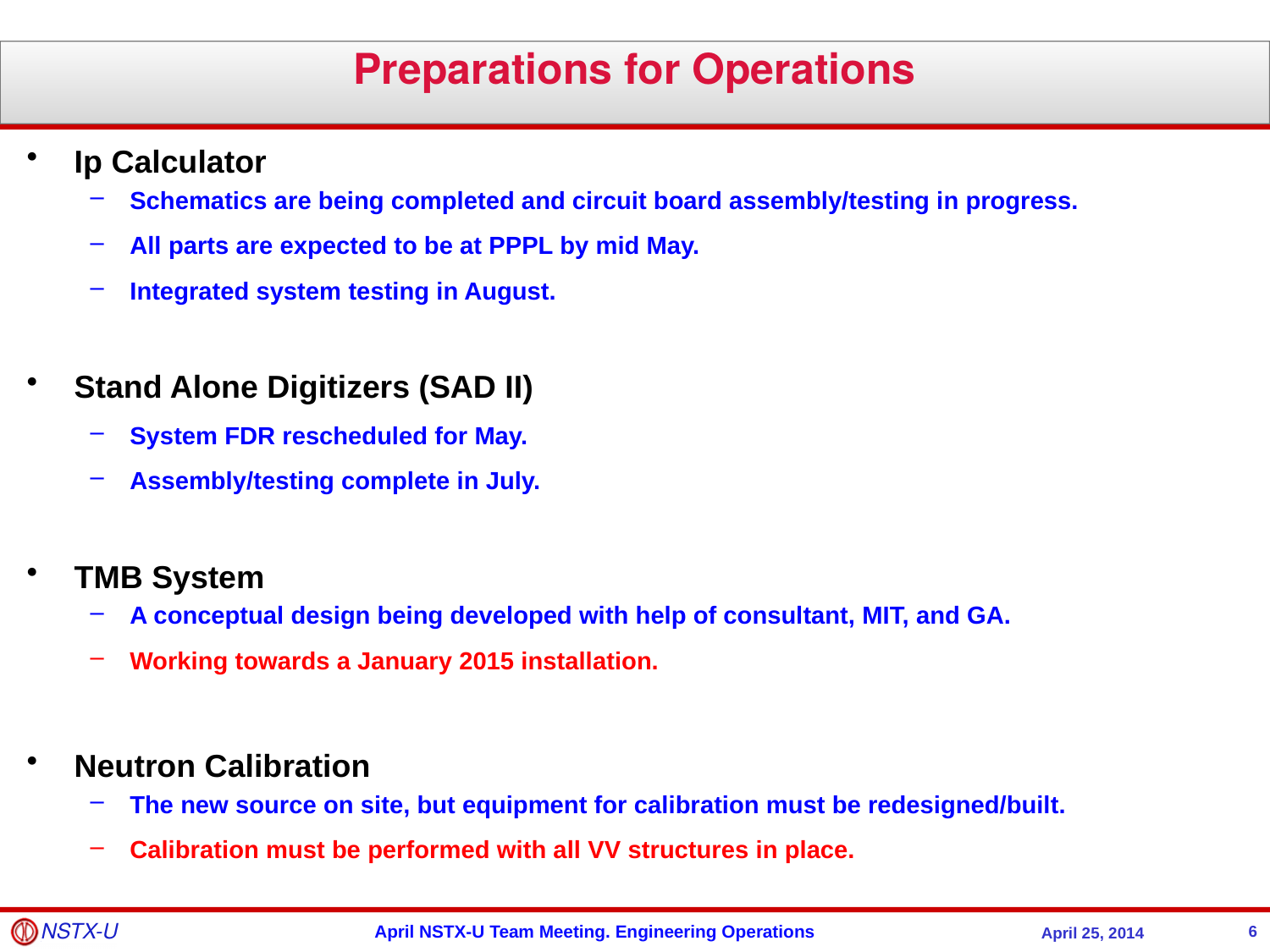

Preparations for Operations
Ip Calculator
Schematics are being completed and circuit board assembly/testing in progress.
All parts are expected to be at PPPL by mid May.
Integrated system testing in August.

Stand Alone Digitizers (SAD II)
System FDR rescheduled for May.
Assembly/testing complete in July.

TMB System
A conceptual design being developed with help of consultant, MIT, and GA.
Working towards a January 2015 installation.

Neutron Calibration
The new source on site, but equipment for calibration must be redesigned/built.
Calibration must be performed with all VV structures in place.

6